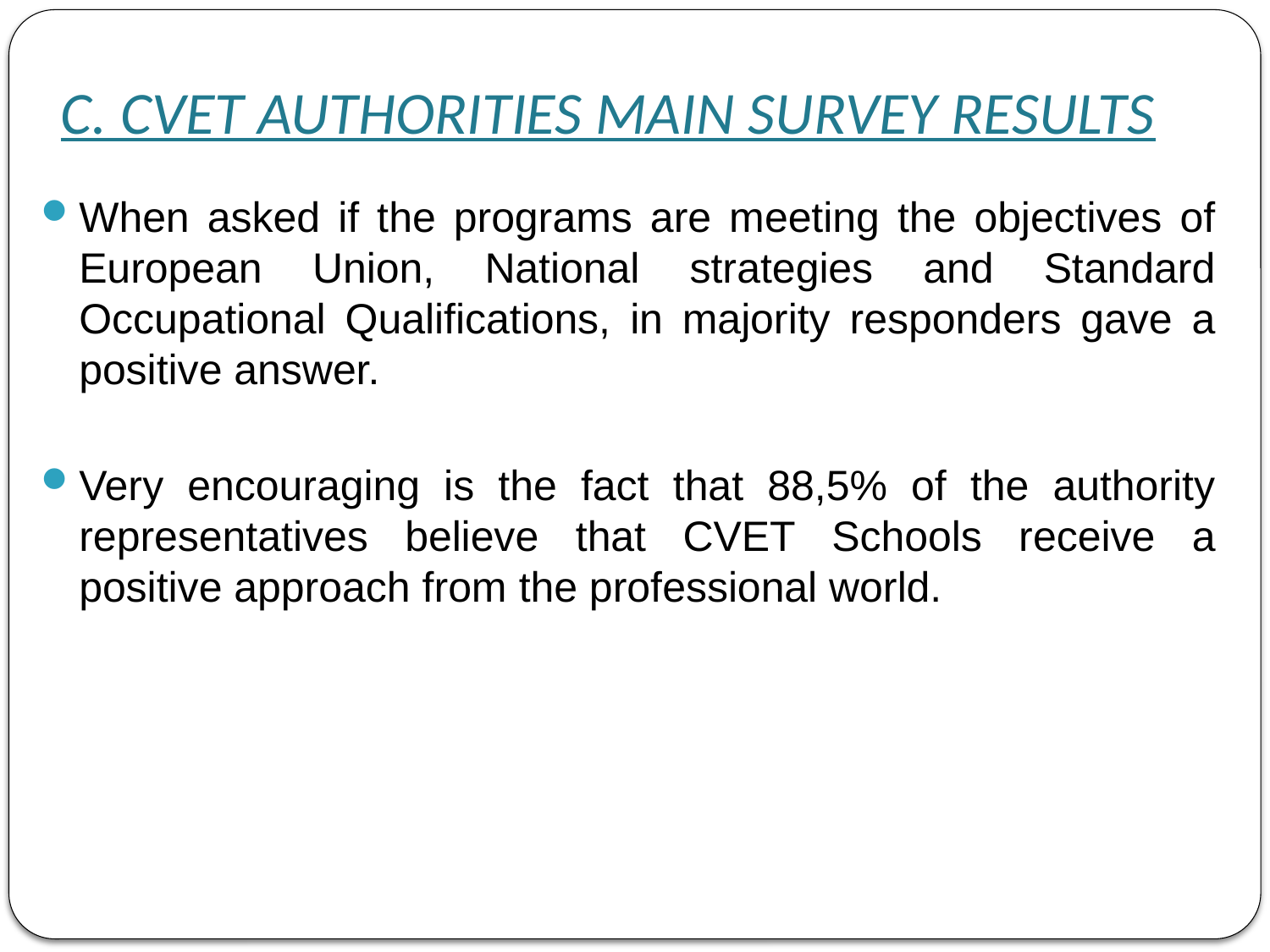

# C. CVET AUTHORITIES MAIN SURVEY RESULTS
When asked if the programs are meeting the objectives of European Union, National strategies and Standard Occupational Qualifications, in majority responders gave a positive answer.

Very encouraging is the fact that 88,5% of the authority representatives believe that CVET Schools receive a positive approach from the professional world.